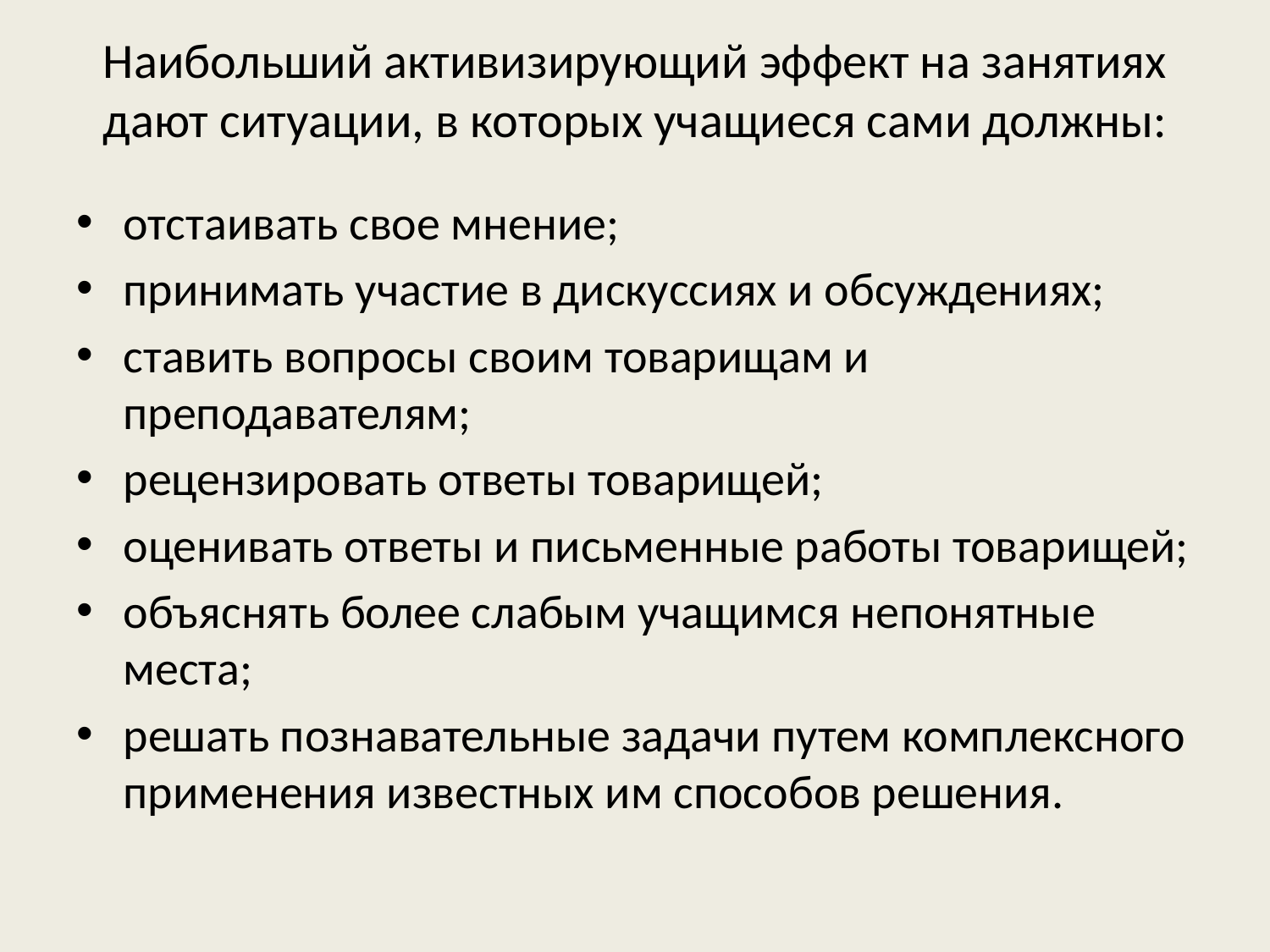

# Наибольший активизирующий эффект на занятиях дают ситуации, в которых учащиеся сами должны:
отстаивать свое мнение;
принимать участие в дискуссиях и обсуждениях;
ставить вопросы своим товарищам и преподавателям;
рецензировать ответы товарищей;
оценивать ответы и письменные работы товарищей;
объяснять более слабым учащимся непонятные места;
решать познавательные задачи путем комплексного применения известных им способов решения.